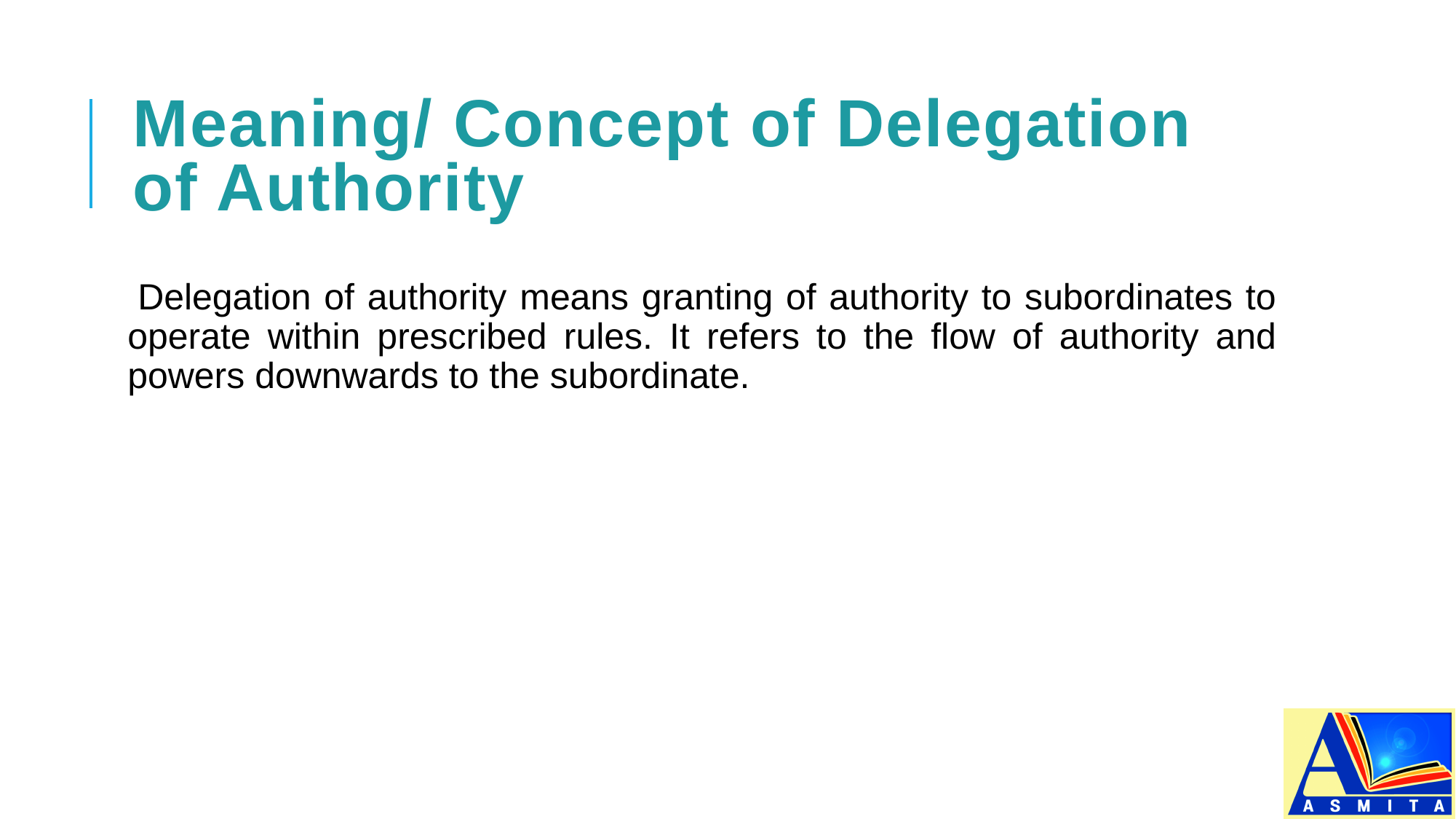

# Meaning/ Concept of Delegation of Authority
Delegation of authority means granting of authority to subordinates to operate within prescribed rules. It refers to the flow of authority and powers downwards to the subordinate.